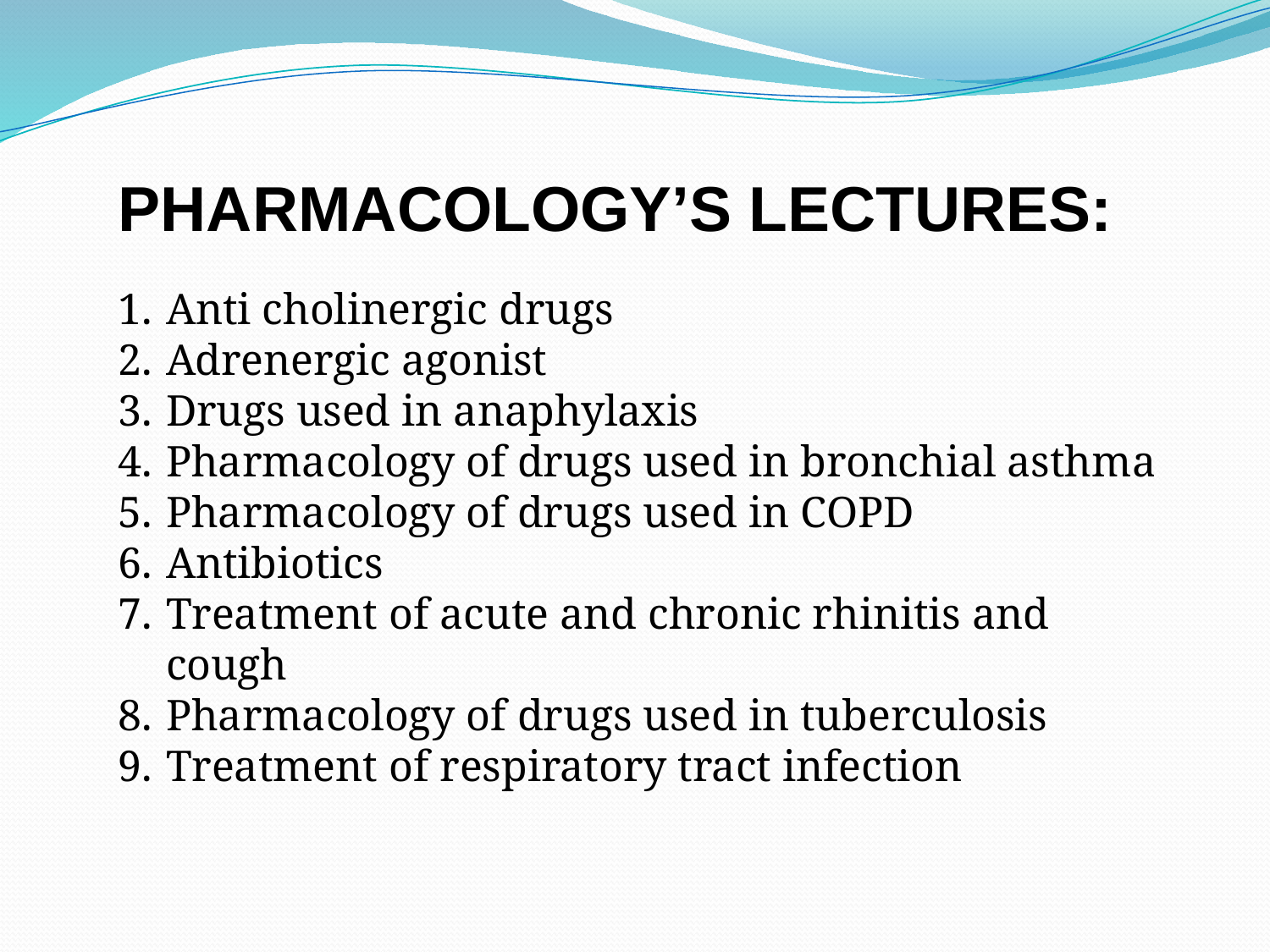

Pharmacology’s lectures:

Anti cholinergic drugs
Adrenergic agonist
Drugs used in anaphylaxis
Pharmacology of drugs used in bronchial asthma
Pharmacology of drugs used in COPD
Antibiotics
Treatment of acute and chronic rhinitis and cough
Pharmacology of drugs used in tuberculosis
Treatment of respiratory tract infection